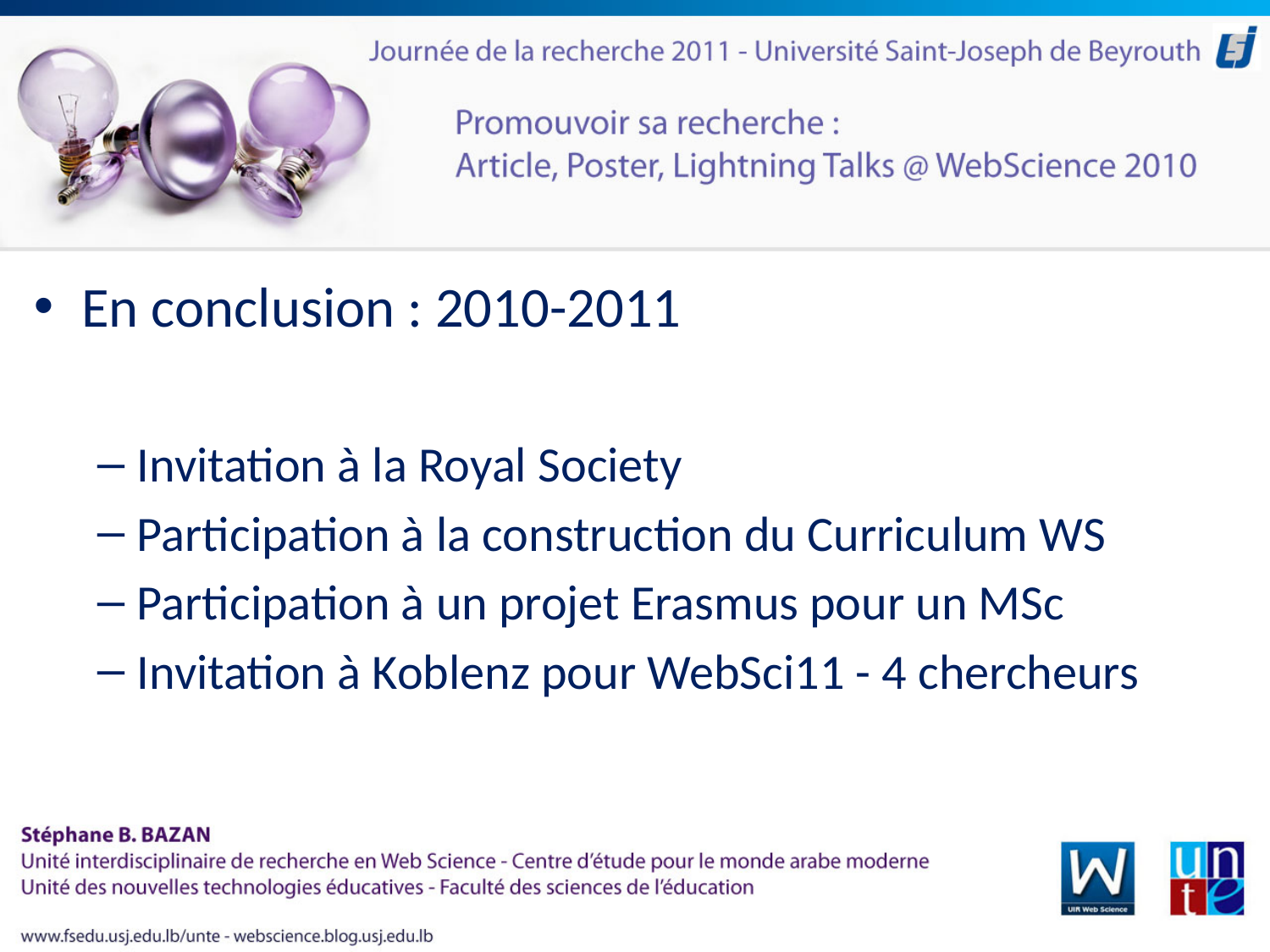

En conclusion : 2010-2011

Invitation à la Royal Society
Participation à la construction du Curriculum WS
Participation à un projet Erasmus pour un MSc
Invitation à Koblenz pour WebSci11 - 4 chercheurs